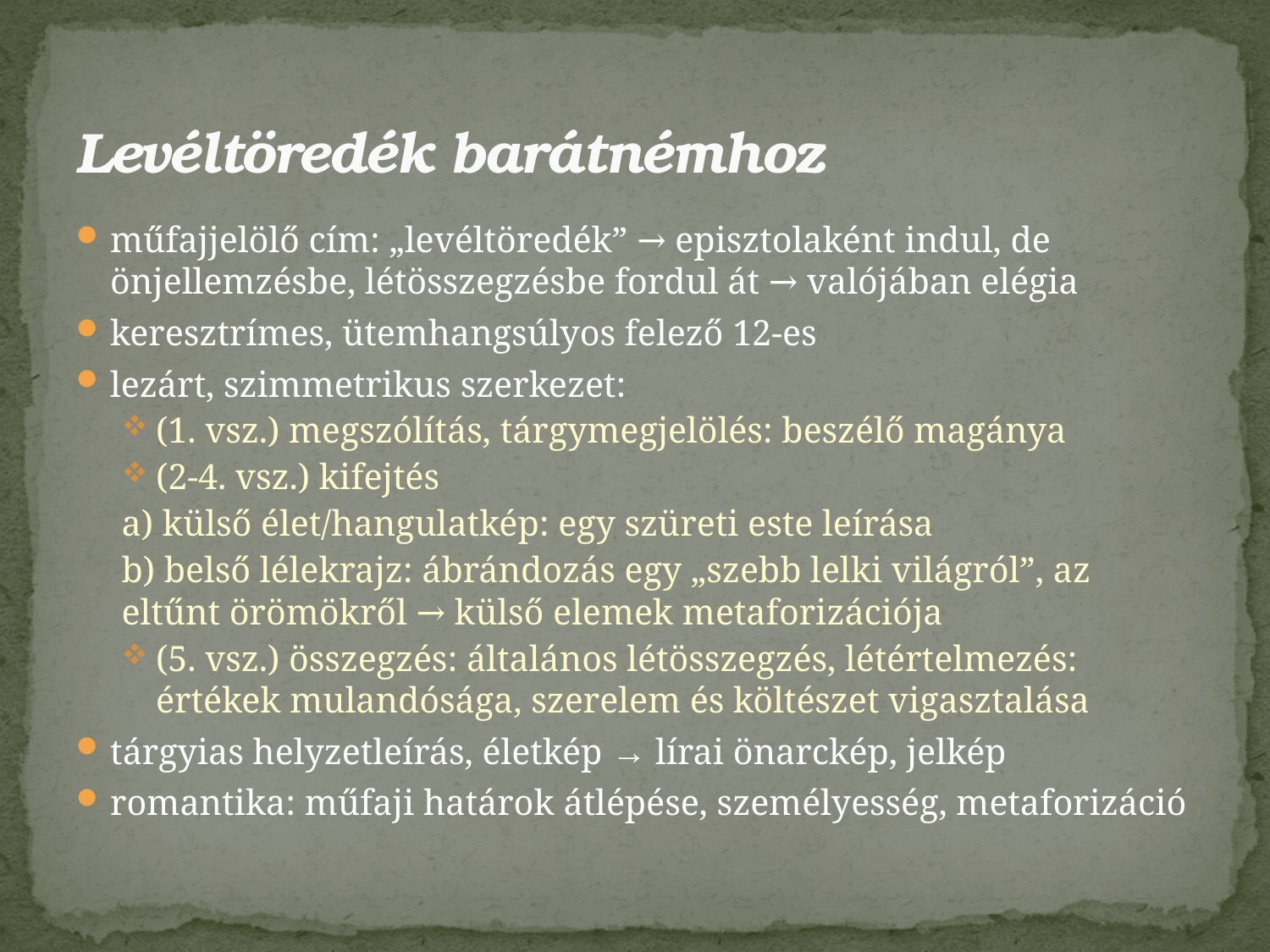

# Levéltöredék barátnémhoz
műfajjelölő cím: „levéltöredék” → episztolaként indul, de önjellemzésbe, létösszegzésbe fordul át → valójában elégia
keresztrímes, ütemhangsúlyos felező 12-es
lezárt, szimmetrikus szerkezet:
(1. vsz.) megszólítás, tárgymegjelölés: beszélő magánya
(2-4. vsz.) kifejtés
	a) külső élet/hangulatkép: egy szüreti este leírása
	b) belső lélekrajz: ábrándozás egy „szebb lelki világról”, az 	eltűnt örömökről → külső elemek metaforizációja
(5. vsz.) összegzés: általános létösszegzés, létértelmezés: értékek mulandósága, szerelem és költészet vigasztalása
tárgyias helyzetleírás, életkép → lírai önarckép, jelkép
romantika: műfaji határok átlépése, személyesség, metaforizáció